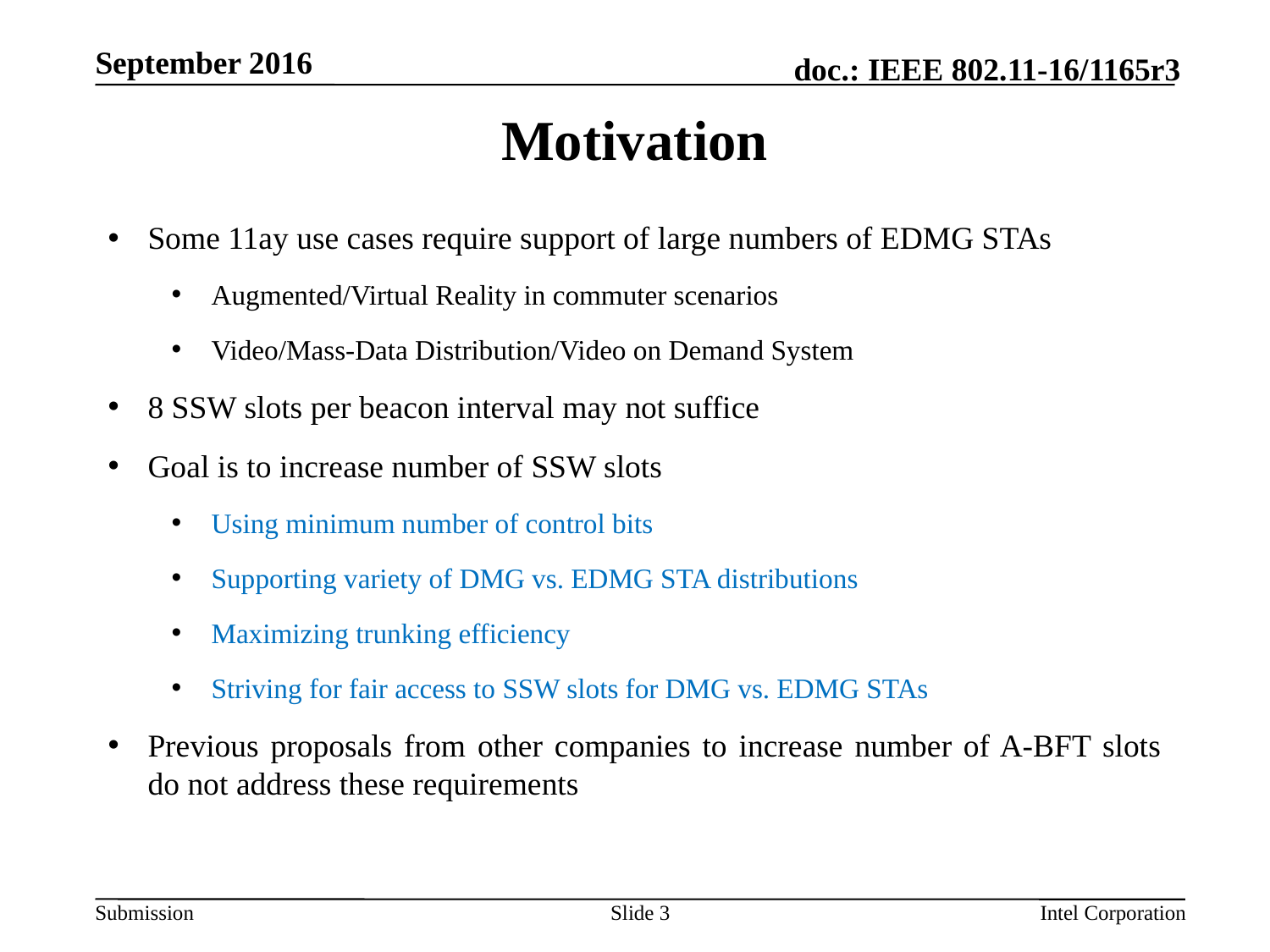

# Motivation
Some 11ay use cases require support of large numbers of EDMG STAs
Augmented/Virtual Reality in commuter scenarios
Video/Mass-Data Distribution/Video on Demand System
8 SSW slots per beacon interval may not suffice
Goal is to increase number of SSW slots
Using minimum number of control bits
Supporting variety of DMG vs. EDMG STA distributions
Maximizing trunking efficiency
Striving for fair access to SSW slots for DMG vs. EDMG STAs
Previous proposals from other companies to increase number of A-BFT slots do not address these requirements

Slide 3
Intel Corporation